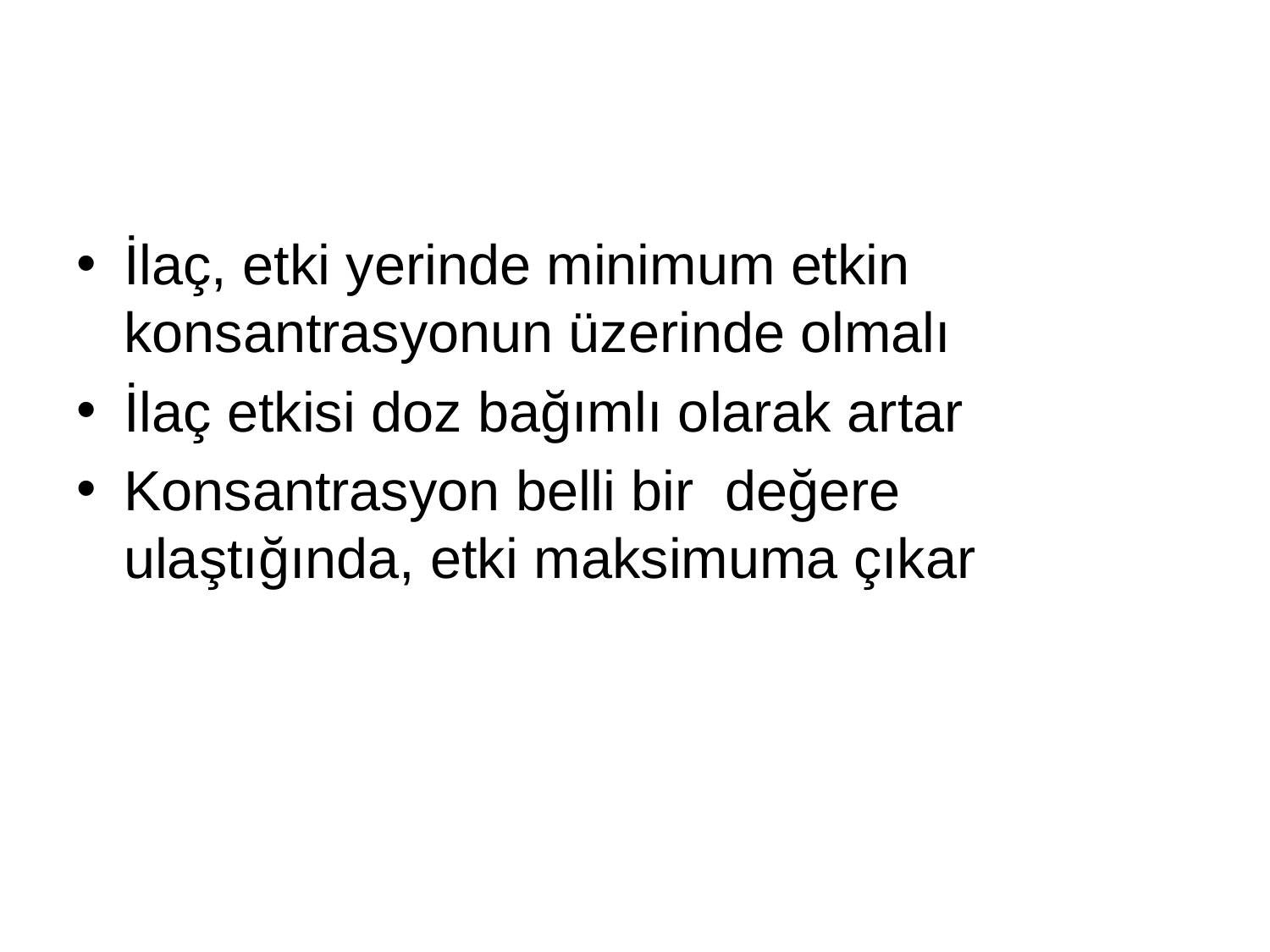

İlaç, etki yerinde minimum etkin konsantrasyonun üzerinde olmalı
İlaç etkisi doz bağımlı olarak artar
Konsantrasyon belli bir  değere ulaştığında, etki maksimuma çıkar